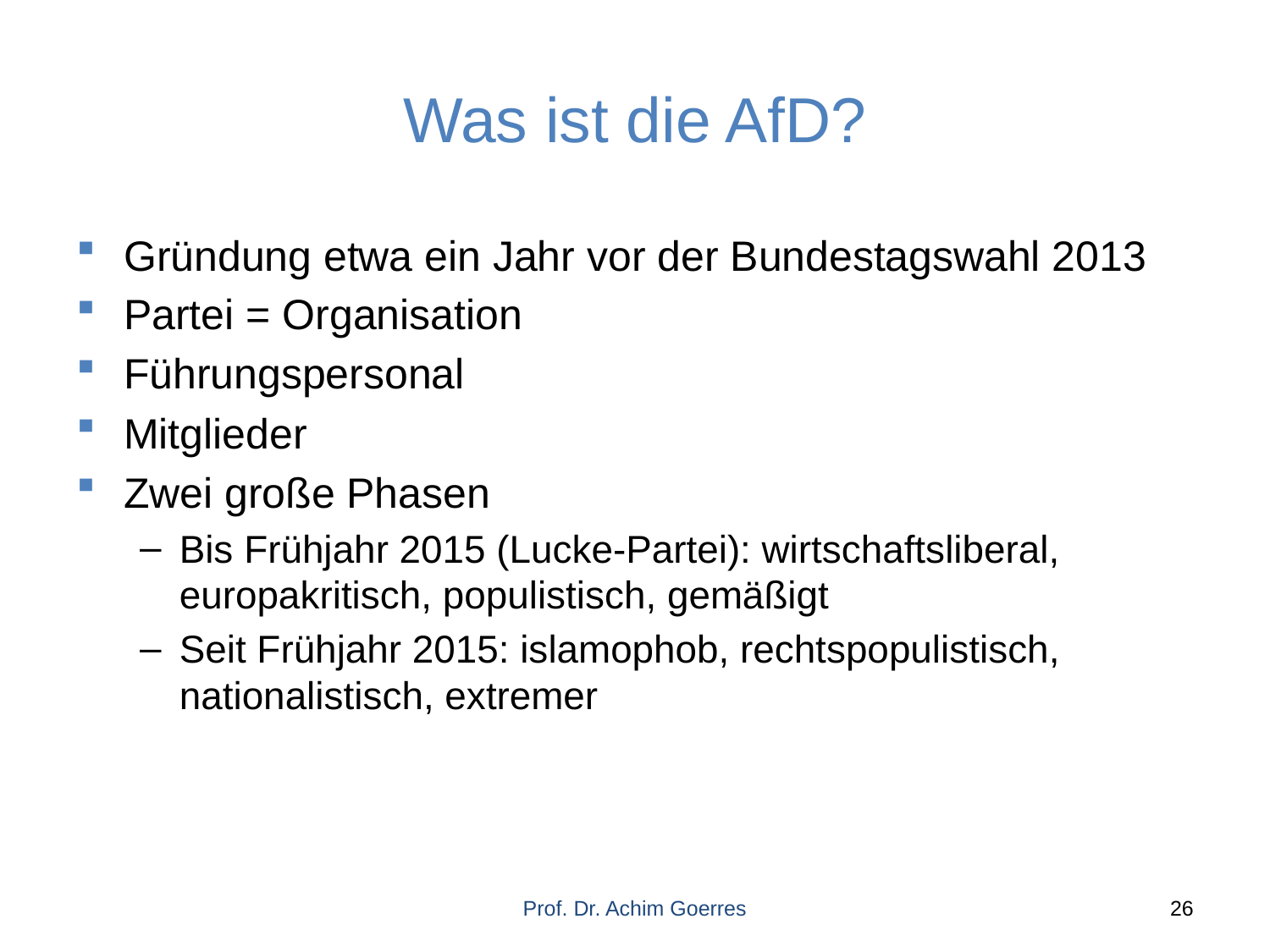

# Was ist die AfD?
Gründung etwa ein Jahr vor der Bundestagswahl 2013
Partei = Organisation
Führungspersonal
Mitglieder
Zwei große Phasen
Bis Frühjahr 2015 (Lucke-Partei): wirtschaftsliberal, europakritisch, populistisch, gemäßigt
Seit Frühjahr 2015: islamophob, rechtspopulistisch, nationalistisch, extremer
Prof. Dr. Achim Goerres
26